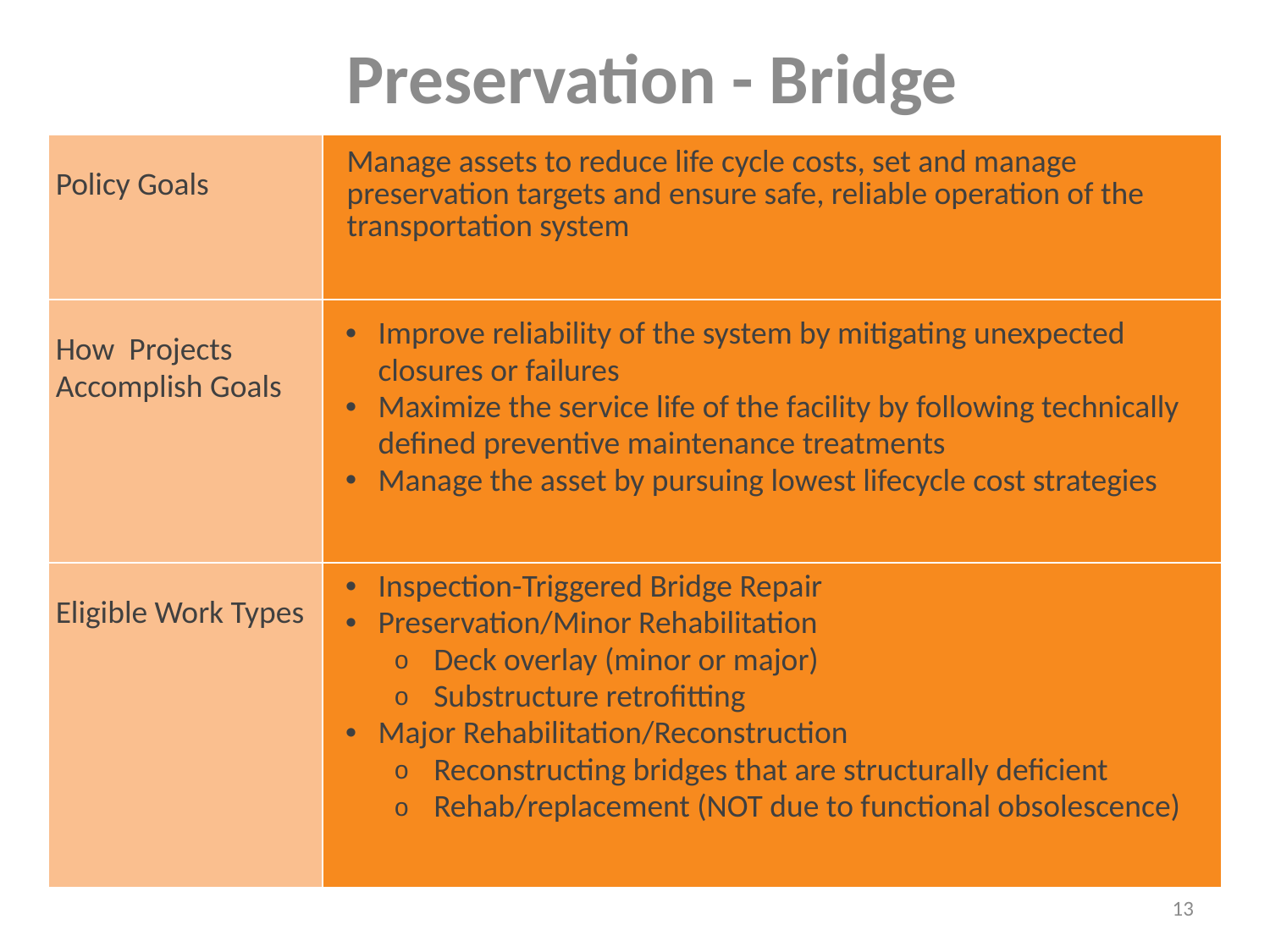

Preservation - Bridge
| Policy Goals | Manage assets to reduce life cycle costs, set and manage preservation targets and ensure safe, reliable operation of the transportation system |
| --- | --- |
| How Projects Accomplish Goals | Improve reliability of the system by mitigating unexpected closures or failures Maximize the service life of the facility by following technically defined preventive maintenance treatments Manage the asset by pursuing lowest lifecycle cost strategies |
| Eligible Work Types | Inspection-Triggered Bridge Repair Preservation/Minor Rehabilitation Deck overlay (minor or major) Substructure retrofitting Major Rehabilitation/Reconstruction Reconstructing bridges that are structurally deficient Rehab/replacement (NOT due to functional obsolescence) |
13